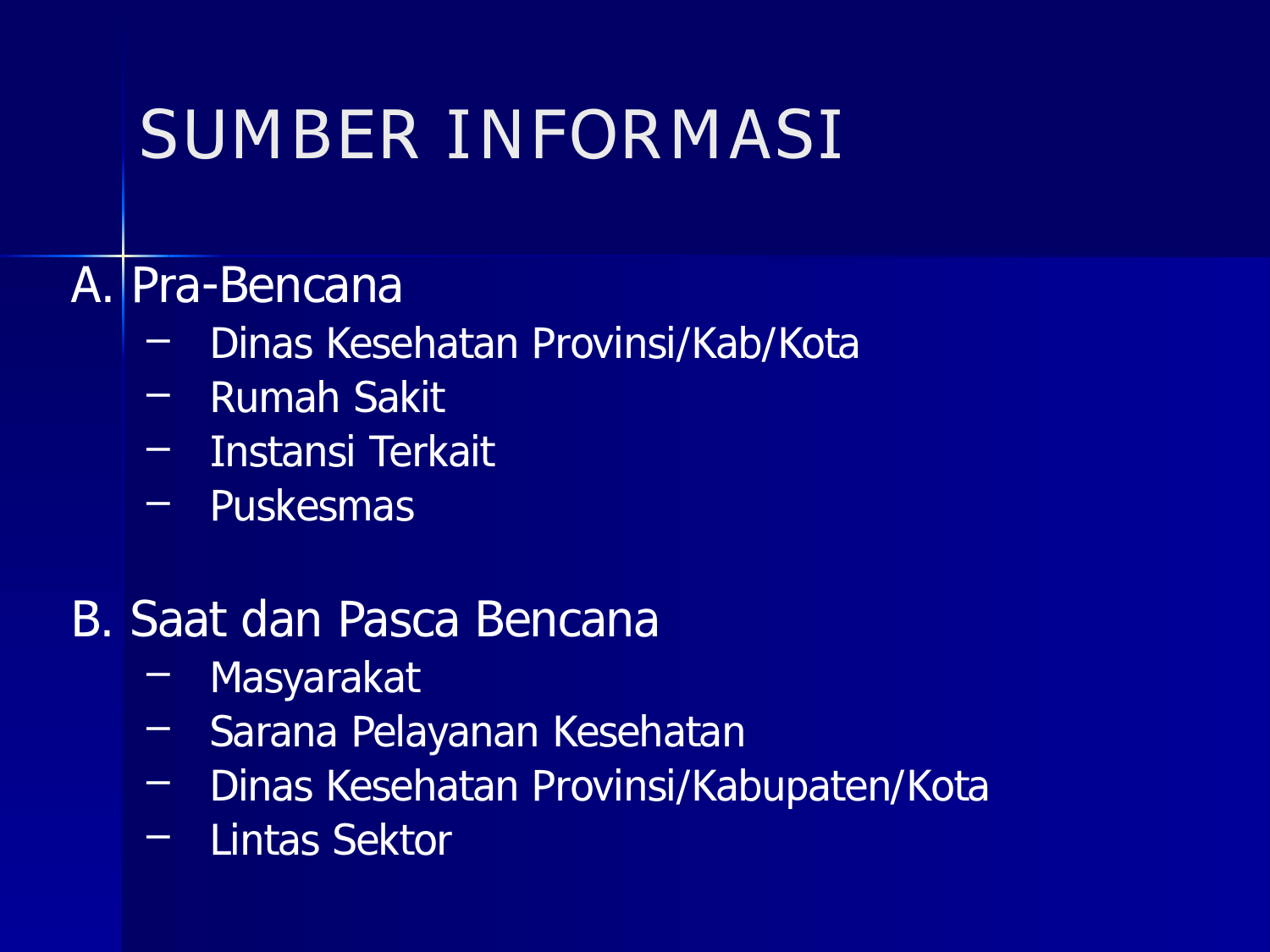

# SUMBER INFORMASI
 A. Pra-Bencana
Dinas Kesehatan Provinsi/Kab/Kota
Rumah Sakit
Instansi Terkait
Puskesmas

 B. Saat dan Pasca Bencana
Masyarakat
Sarana Pelayanan Kesehatan
Dinas Kesehatan Provinsi/Kabupaten/Kota
Lintas Sektor